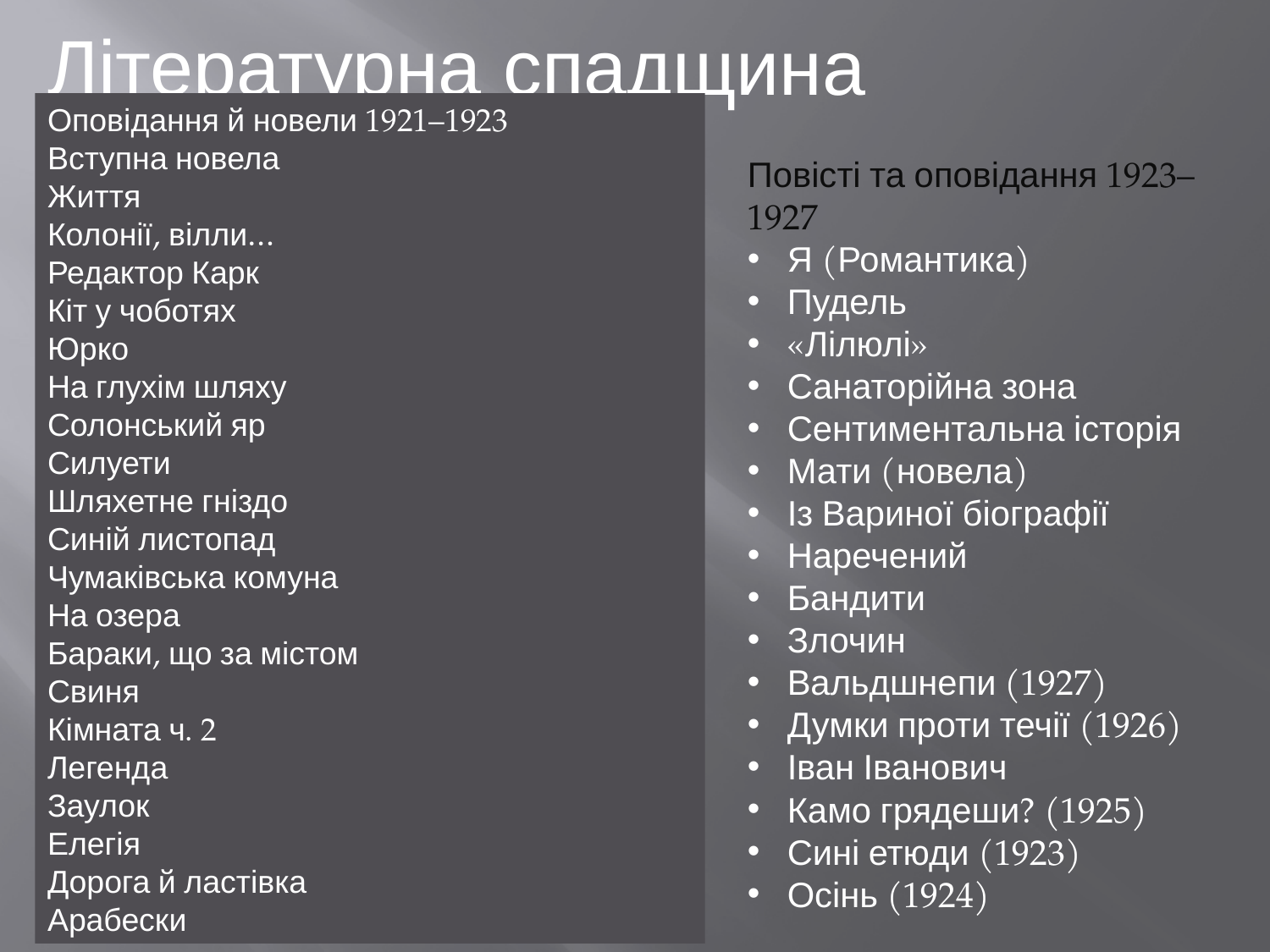

Літературна спадщина
Оповідання й новели 1921–1923
Вступна новела
Життя
Колонії, вілли…
Редактор Карк
Кіт у чоботях
Юрко
На глухім шляху
Солонський яр
Силуети
Шляхетне гніздо
Синій листопад
Чумаківська комуна
На озера
Бараки, що за містом
Свиня
Кімната ч. 2
Легенда
Заулок
Елегія
Дорога й ластівка
Арабески
Повісті та оповідання 1923–1927
Я (Романтика)
Пудель
«Лілюлі»
Санаторійна зона
Сентиментальна історія
Мати (новела)
Із Вариної біографії
Наречений
Бандити
Злочин
Вальдшнепи (1927)
Думки проти течії (1926)
Іван Іванович
Камо грядеши? (1925)
Сині етюди (1923)
Осінь (1924)